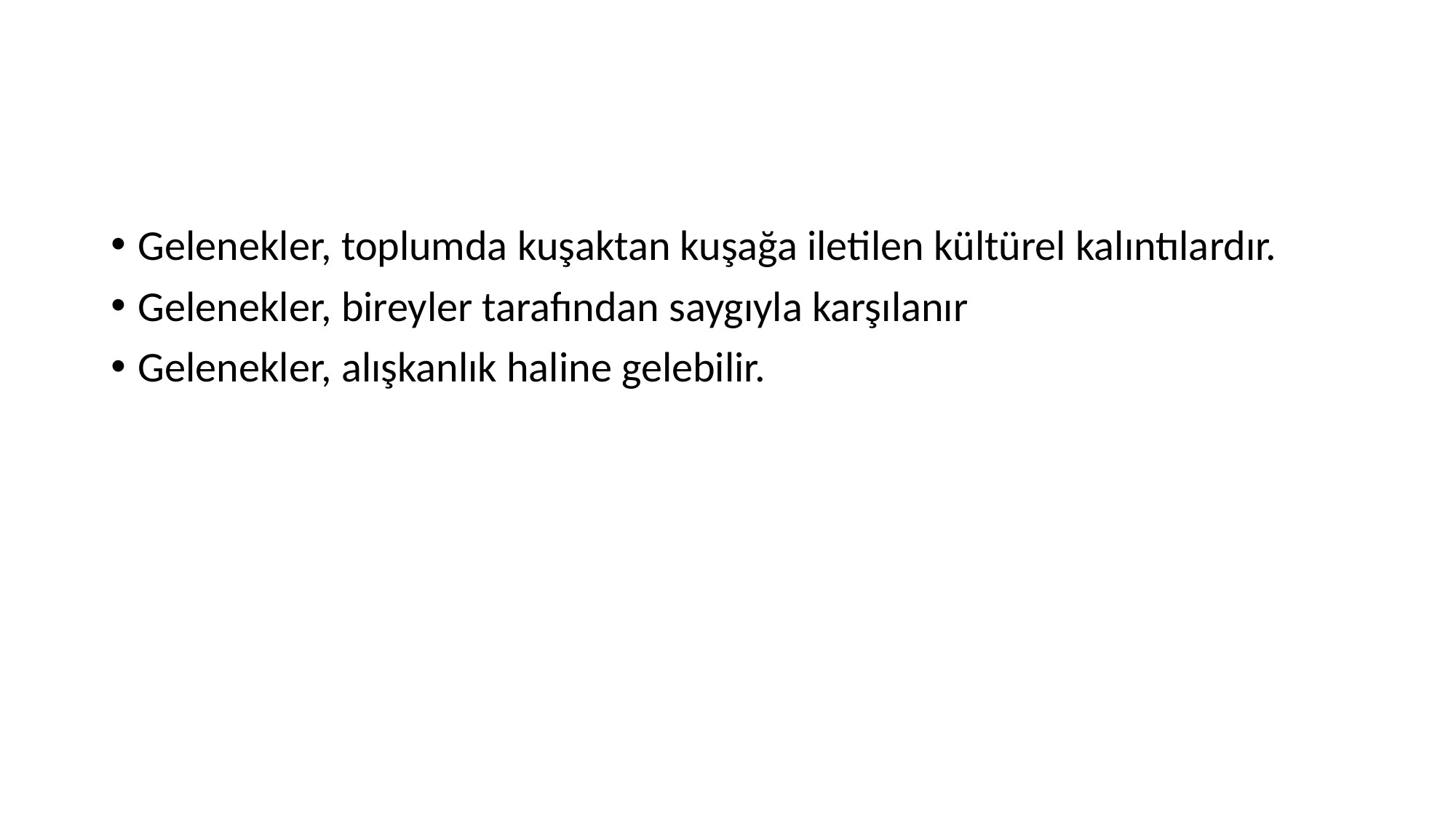

#
Gelenekler, toplumda kuşaktan kuşağa iletilen kültürel kalıntılardır.
Gelenekler, bireyler tarafından saygıyla karşılanır
Gelenekler, alışkanlık haline gelebilir.